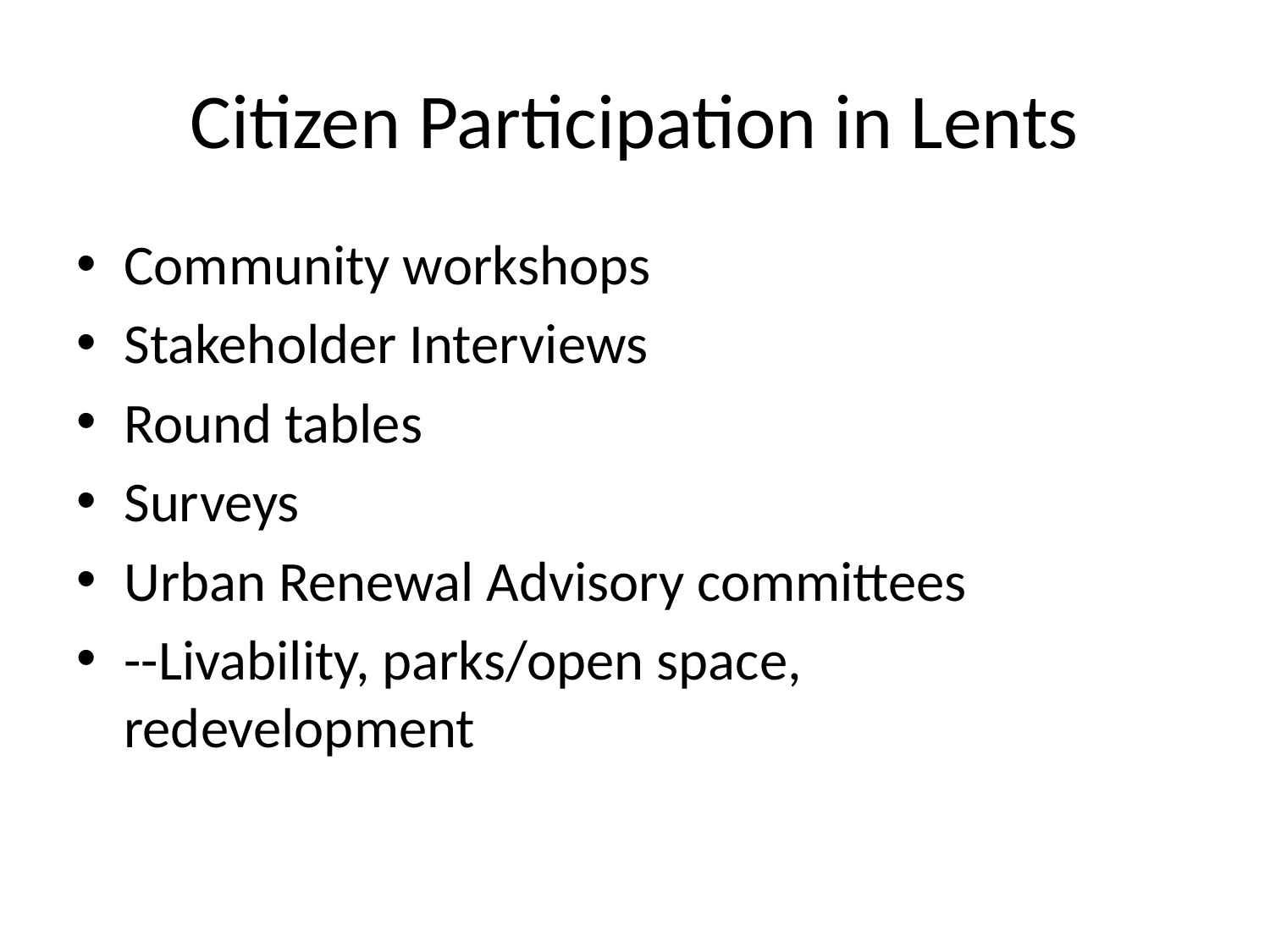

# Citizen Participation in Lents
Community workshops
Stakeholder Interviews
Round tables
Surveys
Urban Renewal Advisory committees
--Livability, parks/open space,       redevelopment